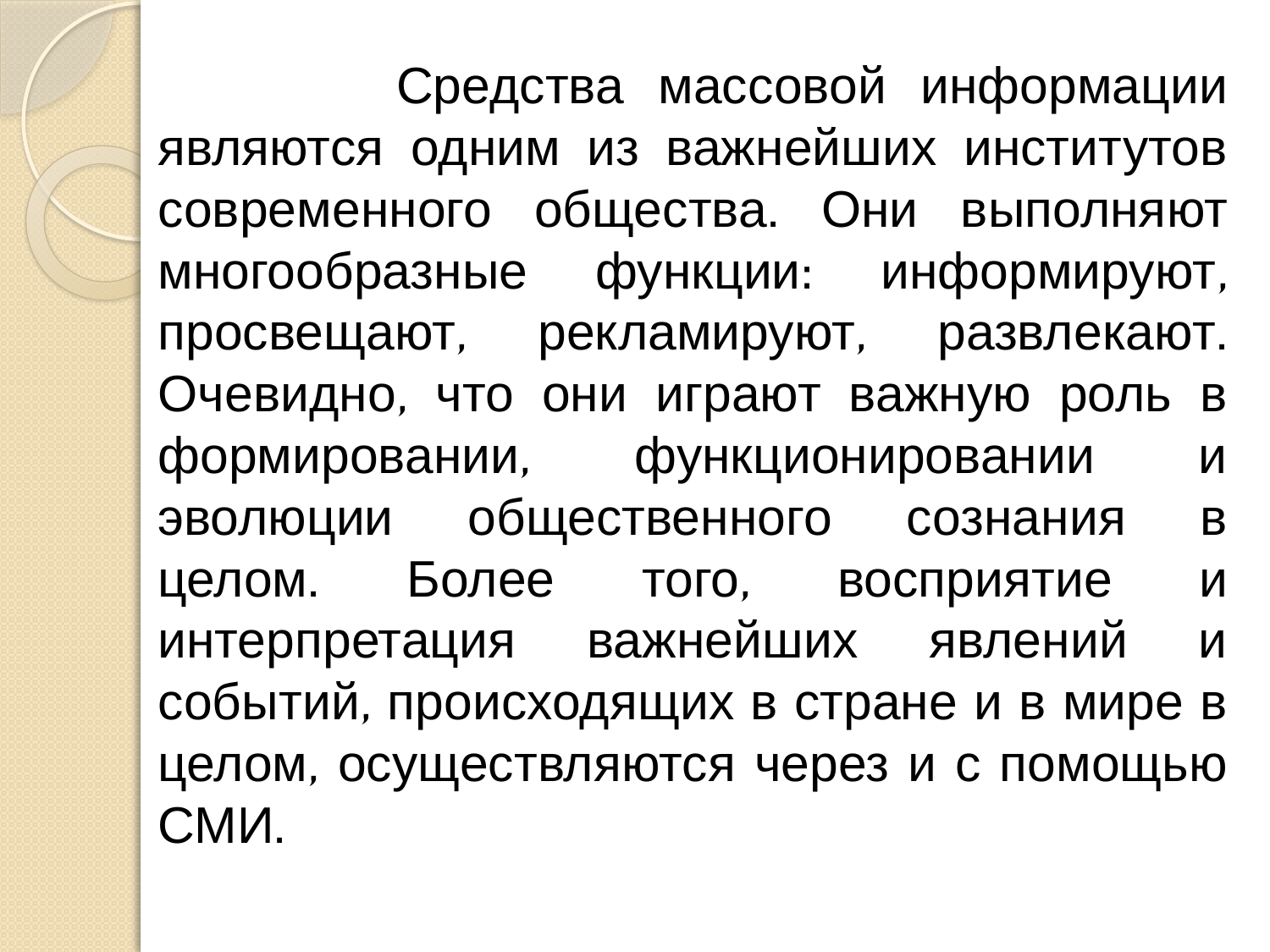

Средства массовой информации являются одним из важнейших институтов современного общества. Они выполняют многообразные функции: информируют, просвещают, рекламируют, развлекают. Очевидно, что они играют важную роль в формировании, функционировании и эволюции общественного сознания в целом. Более того, восприятие и интерпретация важнейших явлений и событий, происходящих в стране и в мире в целом, осуществляются через и с помощью СМИ.